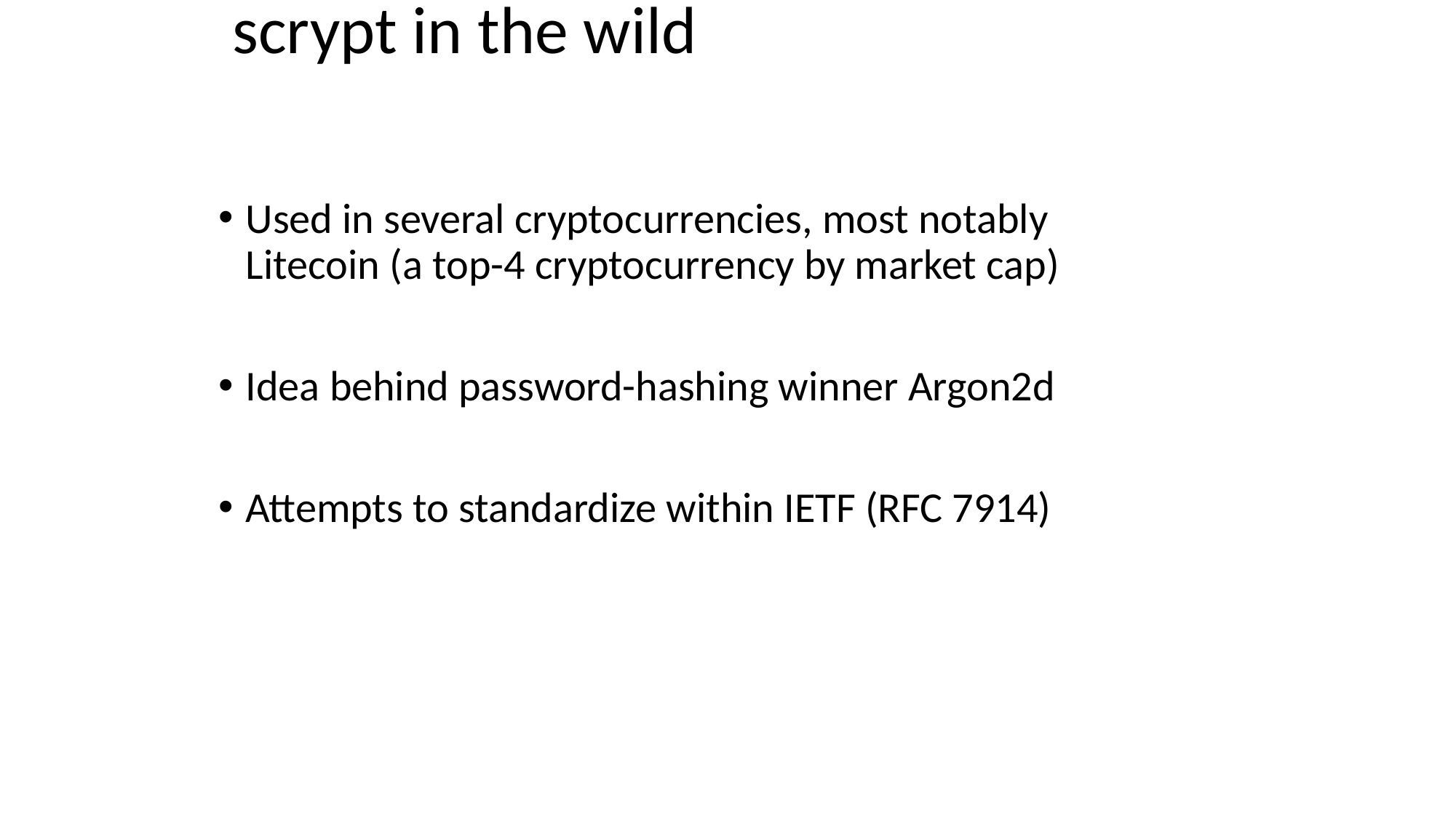

# scrypt in the wild
Used in several cryptocurrencies, most notably
Litecoin (a top-4 cryptocurrency by market cap)

Idea behind password-hashing winner Argon2d

Attempts to standardize within IETF (RFC 7914)